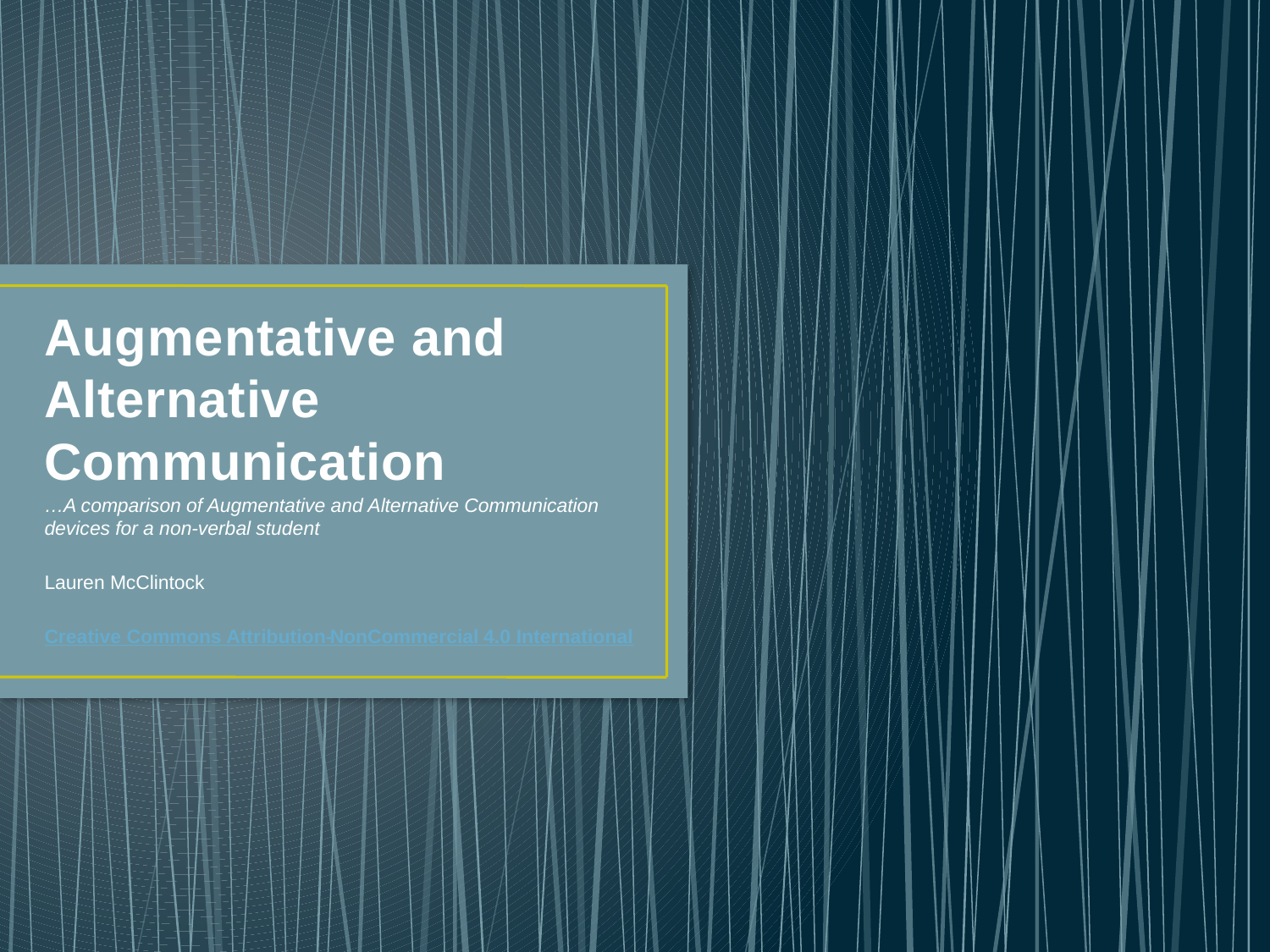

# Augmentative and Alternative Communication
…A comparison of Augmentative and Alternative Communication devices for a non-verbal student

Lauren McClintock

Creative Commons Attribution-NonCommercial 4.0 International